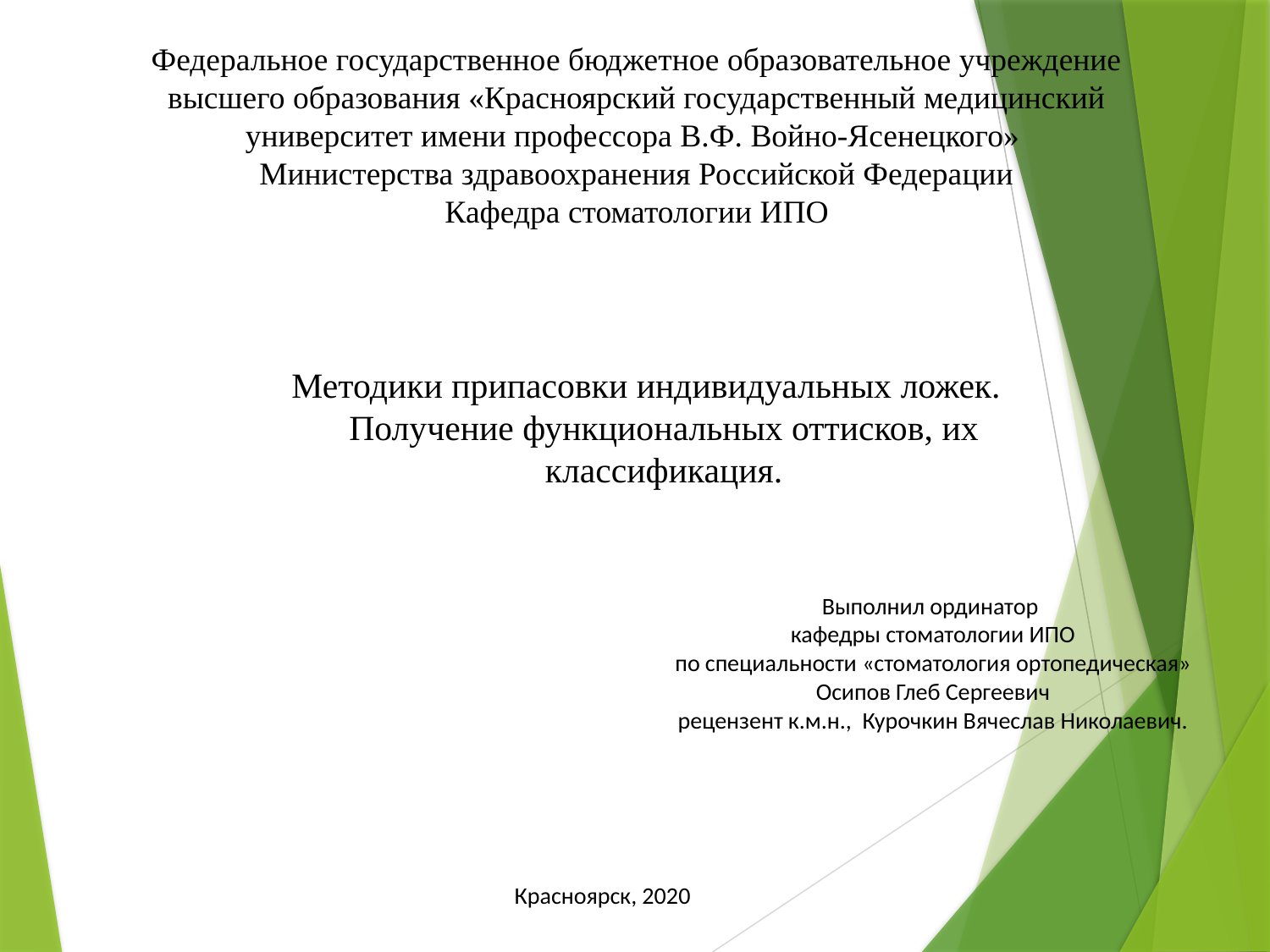

# Федеральное государственное бюджетное образовательное учреждение высшего образования «Красноярский государственный медицинский университет имени профессора В.Ф. Войно-Ясенецкого» Министерства здравоохранения Российской Федерации Кафедра стоматологии ИПО
Методики припасовки индивидуальных ложек. Получение функциональных оттисков, их классификация.

Выполнил ординатор
кафедры стоматологии ИПО
по специальности «стоматология ортопедическая»
Осипов Глеб Сергеевич
рецензент к.м.н.,  Курочкин Вячеслав Николаевич.
Красноярск, 2020